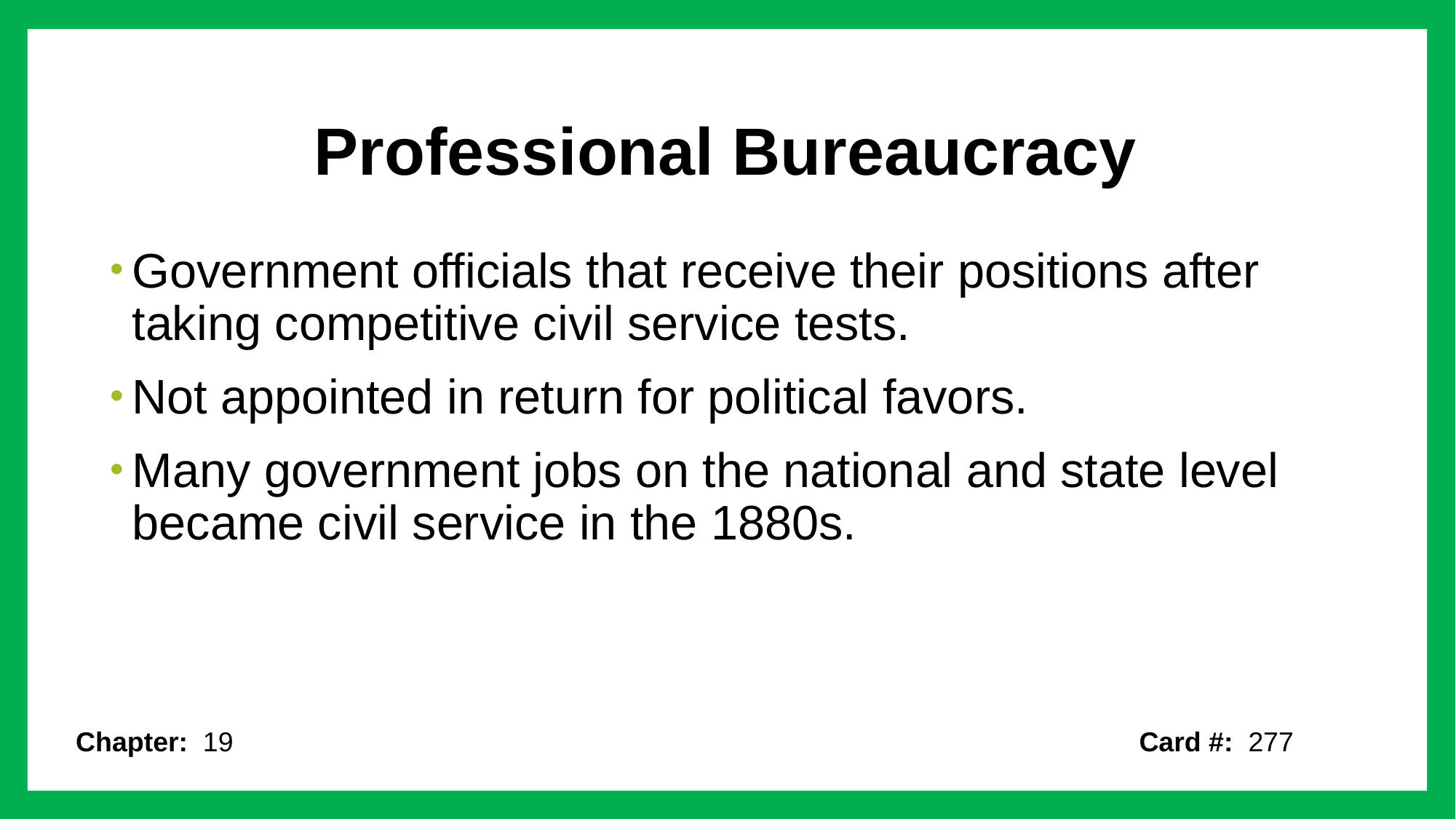

# Professional Bureaucracy
Government officials that receive their positions after taking competitive civil service tests.
Not appointed in return for political favors.
Many government jobs on the national and state level became civil service in the 1880s.
Card #:  277
Chapter:  19